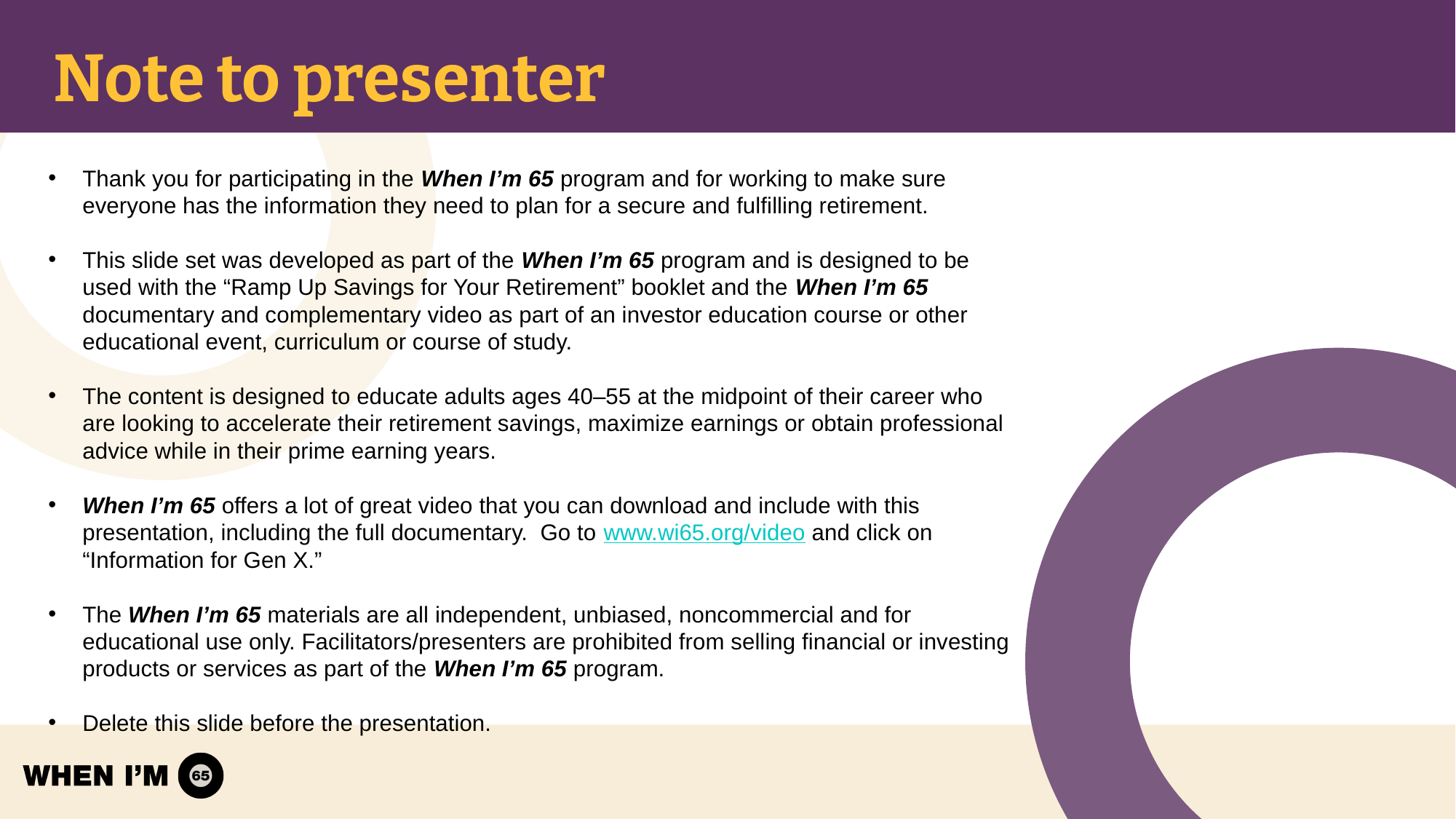

# Note to presenter
Thank you for participating in the When I’m 65 program and for working to make sure everyone has the information they need to plan for a secure and fulfilling retirement.

This slide set was developed as part of the When I’m 65 program and is designed to be used with the “Ramp Up Savings for Your Retirement” booklet and the When I’m 65 documentary and complementary video as part of an investor education course or other educational event, curriculum or course of study.

The content is designed to educate adults ages 40–55 at the midpoint of their career who are looking to accelerate their retirement savings, maximize earnings or obtain professional advice while in their prime earning years.

When I’m 65 offers a lot of great video that you can download and include with this presentation, including the full documentary.  Go to www.wi65.org/video and click on “Information for Gen X.”

The When I’m 65 materials are all independent, unbiased, noncommercial and for educational use only. Facilitators/presenters are prohibited from selling financial or investing products or services as part of the When I’m 65 program.

Delete this slide before the presentation.